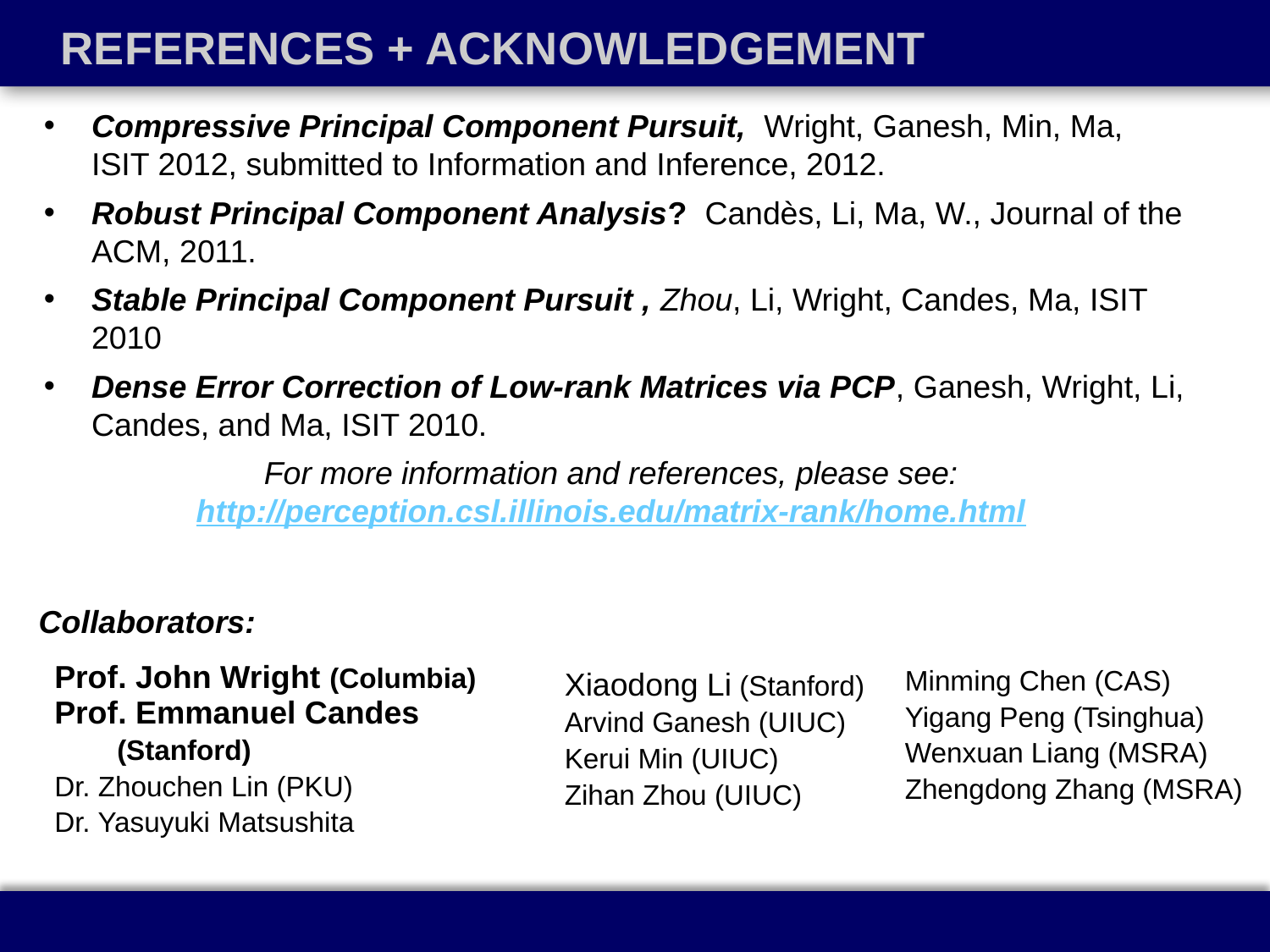

REFERENCES + ACKNOWLEDGEMENT

Compressive Principal Component Pursuit,  Wright, Ganesh, Min, Ma, ISIT 2012, submitted to Information and Inference, 2012.
Robust Principal Component Analysis?  Candès, Li, Ma, W., Journal of the ACM, 2011.
Stable Principal Component Pursuit , Zhou, Li, Wright, Candes, Ma, ISIT 2010
Dense Error Correction of Low-rank Matrices via PCP, Ganesh, Wright, Li, Candes, and Ma, ISIT 2010.
For more information and references, please see: http://perception.csl.illinois.edu/matrix-rank/home.html

Collaborators:

Prof. John Wright (Columbia)
Prof. Emmanuel Candes
        (Stanford)
Dr. Zhouchen Lin (PKU)
Dr. Yasuyuki Matsushita
Minming Chen (CAS)
Yigang Peng (Tsinghua)
Wenxuan Liang (MSRA)
Zhengdong Zhang (MSRA)
Xiaodong Li (Stanford)
Arvind Ganesh (UIUC)
Kerui Min (UIUC)
Zihan Zhou (UIUC)